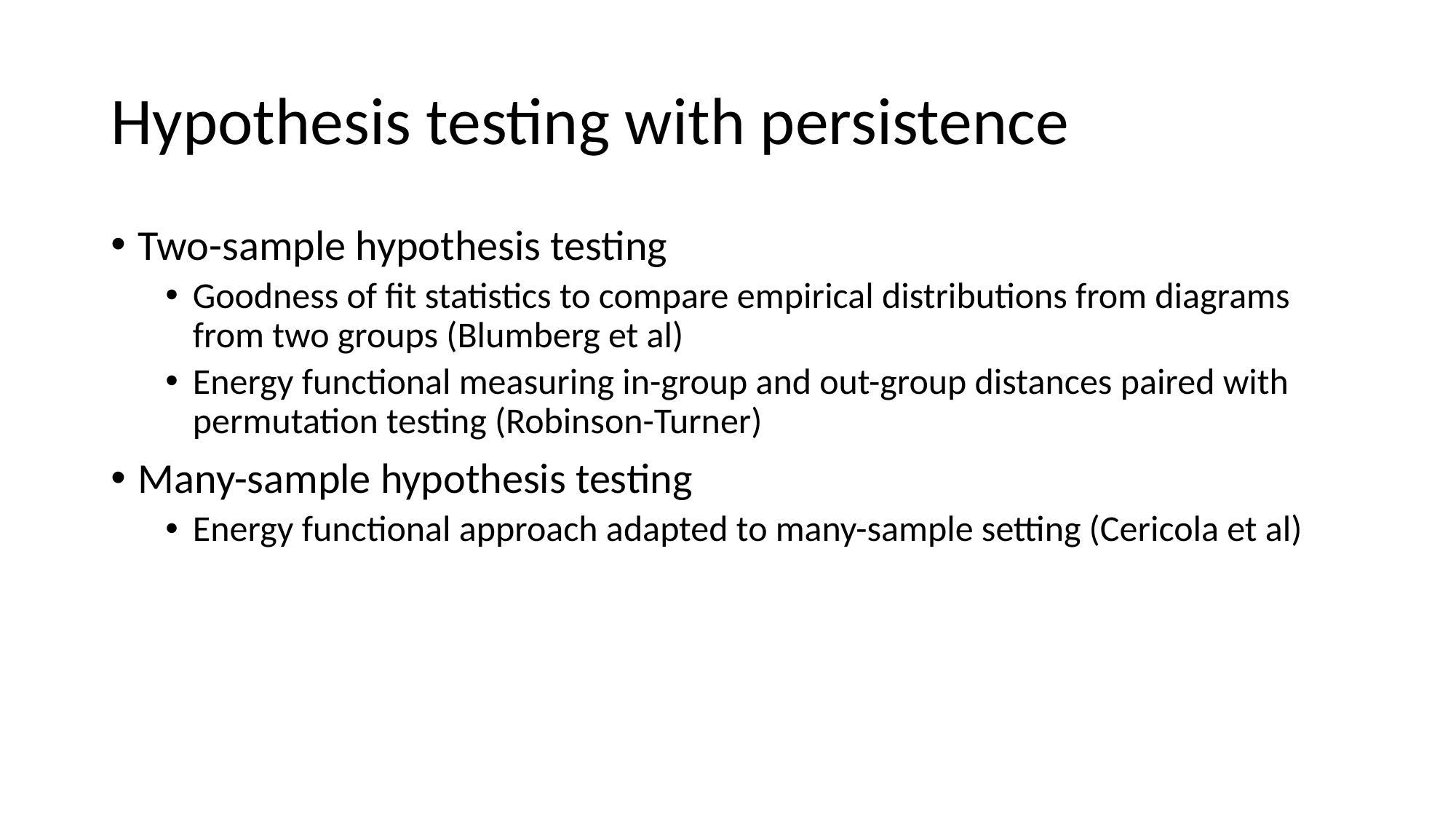

# Hypothesis testing with persistence
Two-sample hypothesis testing
Goodness of fit statistics to compare empirical distributions from diagrams from two groups (Blumberg et al)
Energy functional measuring in-group and out-group distances paired with permutation testing (Robinson-Turner)
Many-sample hypothesis testing
Energy functional approach adapted to many-sample setting (Cericola et al)